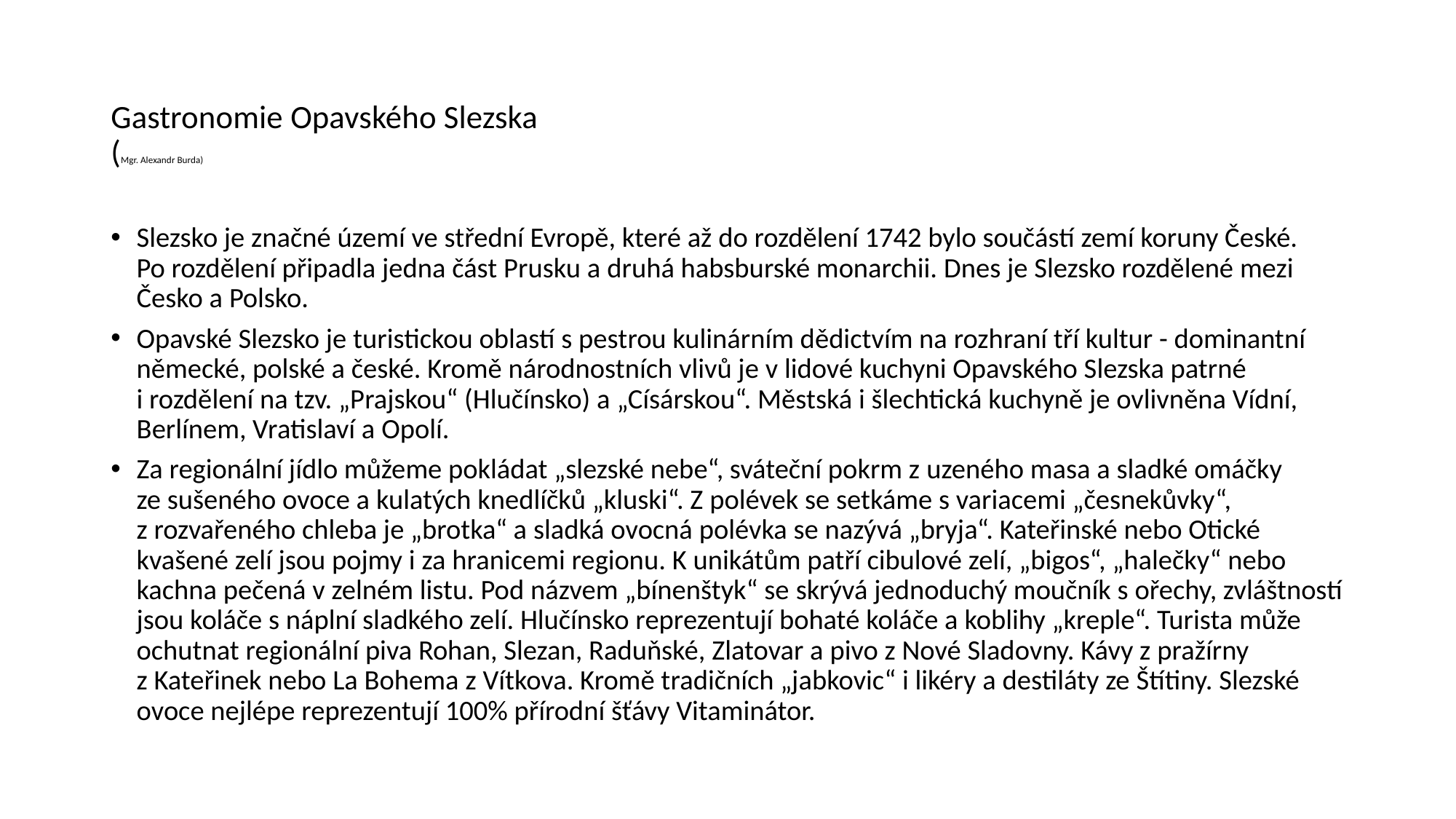

# Gastronomie Opavského Slezska (Mgr. Alexandr Burda)
Slezsko je značné území ve střední Evropě, které až do rozdělení 1742 bylo součástí zemí koruny České. Po rozdělení připadla jedna část Prusku a druhá habsburské monarchii. Dnes je Slezsko rozdělené mezi Česko a Polsko.
Opavské Slezsko je turistickou oblastí s pestrou kulinárním dědictvím na rozhraní tří kultur - dominantní německé, polské a české. Kromě národnostních vlivů je v lidové kuchyni Opavského Slezska patrné i rozdělení na tzv. „Prajskou“ (Hlučínsko) a „Císárskou“. Městská i šlechtická kuchyně je ovlivněna Vídní, Berlínem, Vratislaví a Opolí.
Za regionální jídlo můžeme pokládat „slezské nebe“, sváteční pokrm z uzeného masa a sladké omáčky ze sušeného ovoce a kulatých knedlíčků „kluski“. Z polévek se setkáme s variacemi „česnekůvky“, z rozvařeného chleba je „brotka“ a sladká ovocná polévka se nazývá „bryja“. Kateřinské nebo Otické kvašené zelí jsou pojmy i za hranicemi regionu. K unikátům patří cibulové zelí, „bigos“, „halečky“ nebo kachna pečená v zelném listu. Pod názvem „bínenštyk“ se skrývá jednoduchý moučník s ořechy, zvláštností jsou koláče s náplní sladkého zelí. Hlučínsko reprezentují bohaté koláče a koblihy „kreple“. Turista může ochutnat regionální piva Rohan, Slezan, Raduňské, Zlatovar a pivo z Nové Sladovny. Kávy z pražírny z Kateřinek nebo La Bohema z Vítkova. Kromě tradičních „jabkovic“ i likéry a destiláty ze Štítiny. Slezské ovoce nejlépe reprezentují 100% přírodní šťávy Vitaminátor.